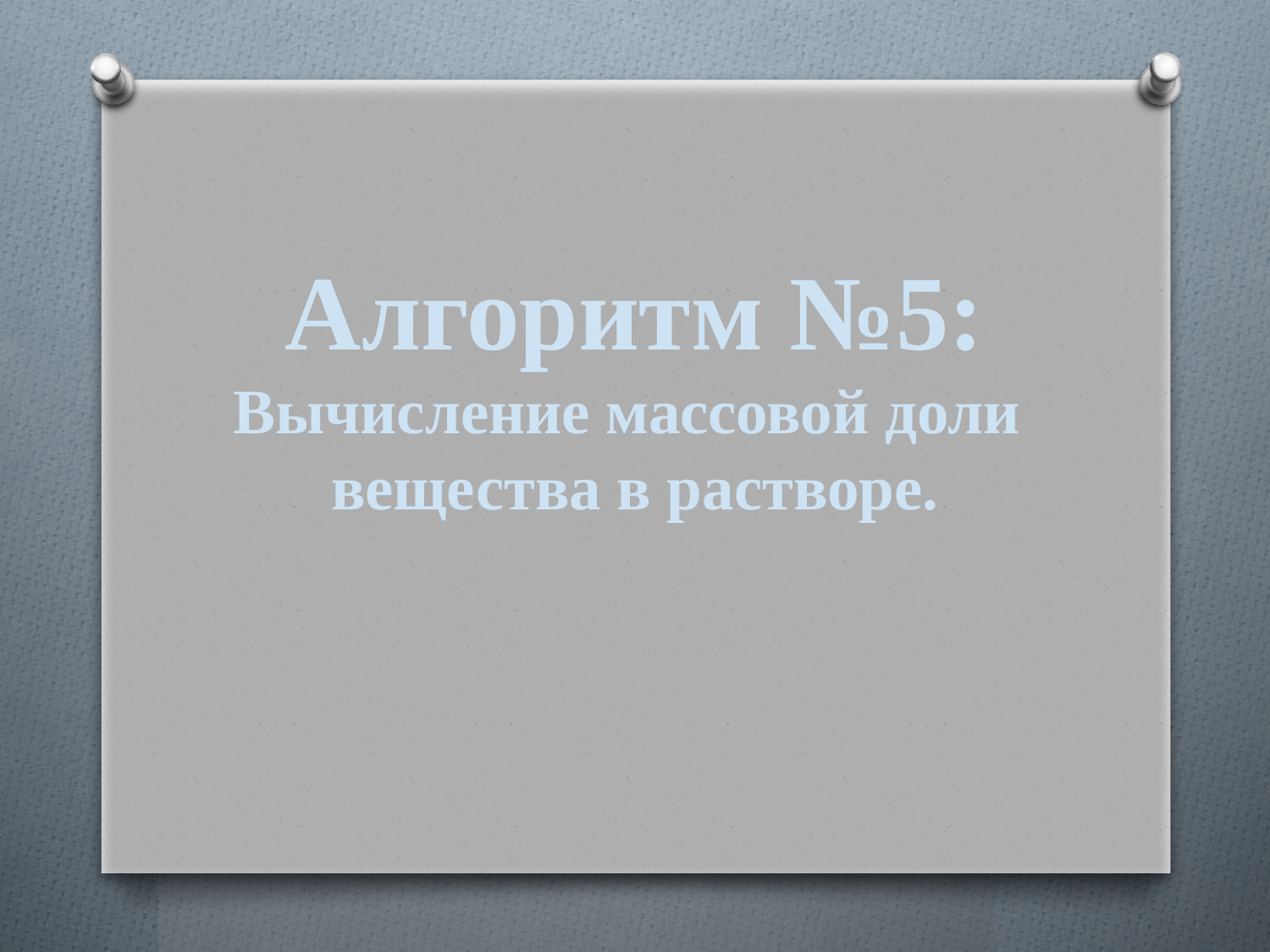

Алгоритм №5:
Вычисление массовой доли
вещества в растворе.